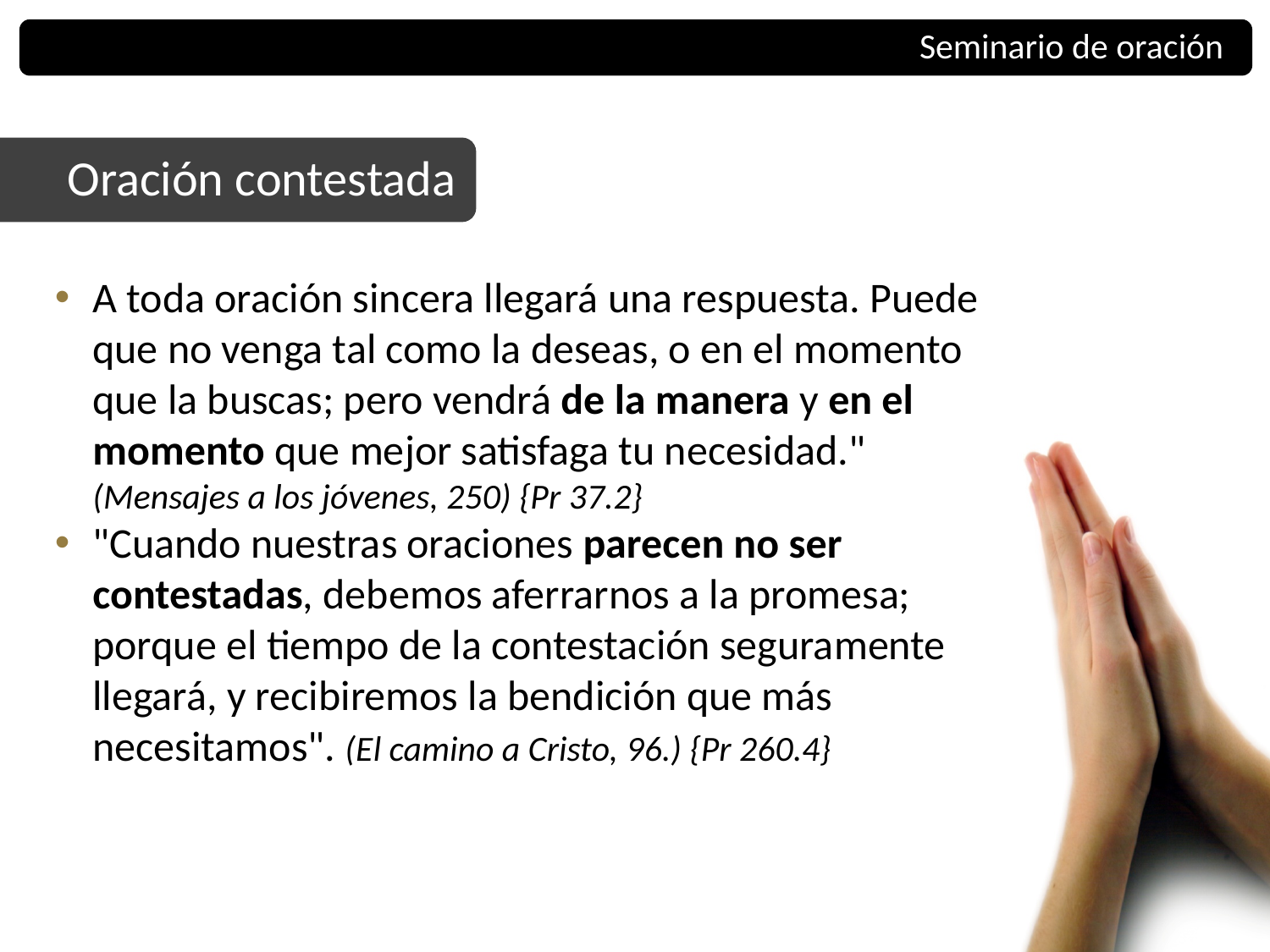

Seminario de oración

Oración contestada
A toda oración sincera llegará una respuesta. Puede que no venga tal como la deseas, o en el momento que la buscas; pero vendrá de la manera y en el momento que mejor satisfaga tu necesidad." (Mensajes a los jóvenes, 250) {Pr 37.2}
"Cuando nuestras oraciones parecen no ser contestadas, debemos aferrarnos a la promesa; porque el tiempo de la contestación seguramente llegará, y recibiremos la bendición que más necesitamos". (El camino a Cristo, 96.) {Pr 260.4}